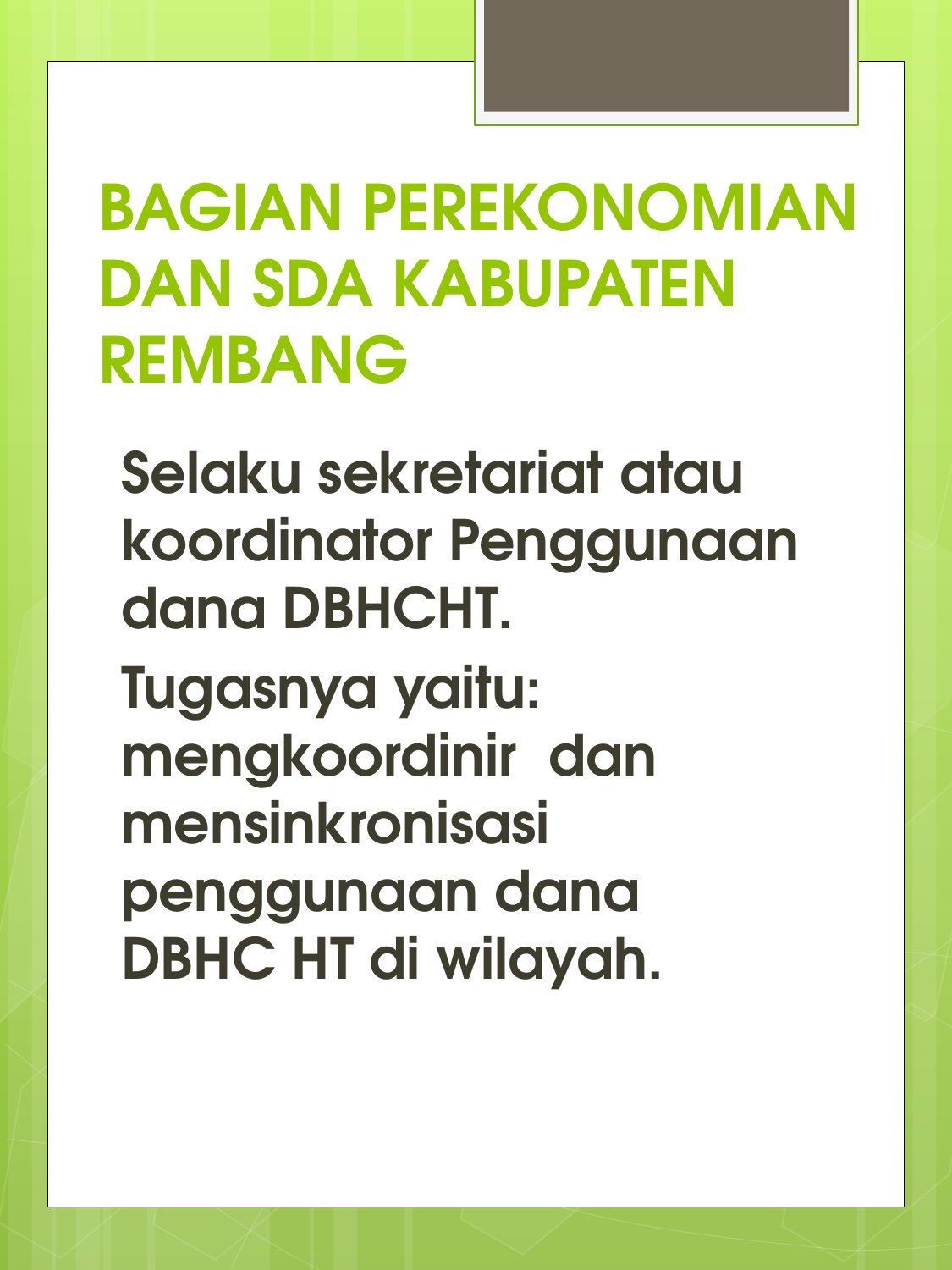

# BAGIAN PEREKONOMIAN DAN SDA KABUPATEN REMBANG
Selaku sekretariat atau koordinator Penggunaan dana DBHCHT.
Tugasnya yaitu: mengkoordinir  dan mensinkronisasi penggunaan dana DBHC HT di wilayah.